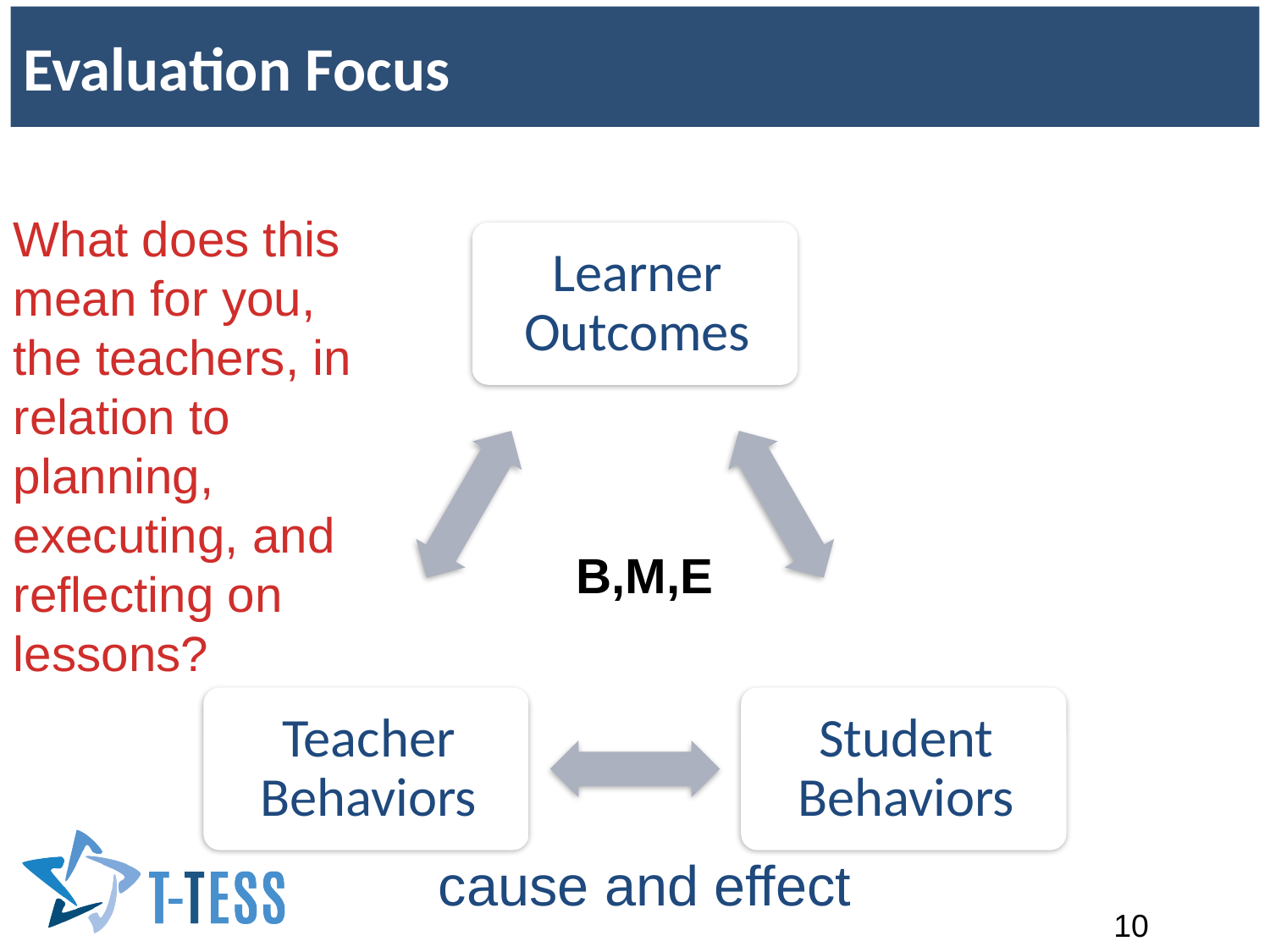

# Evaluation Focus – 2
What does this mean for you,  the teachers, in relation to planning, executing, and reflecting on lessons?
Learner Outcomes

Student Behaviors

Teacher Behaviors

B,M,E
cause and effect